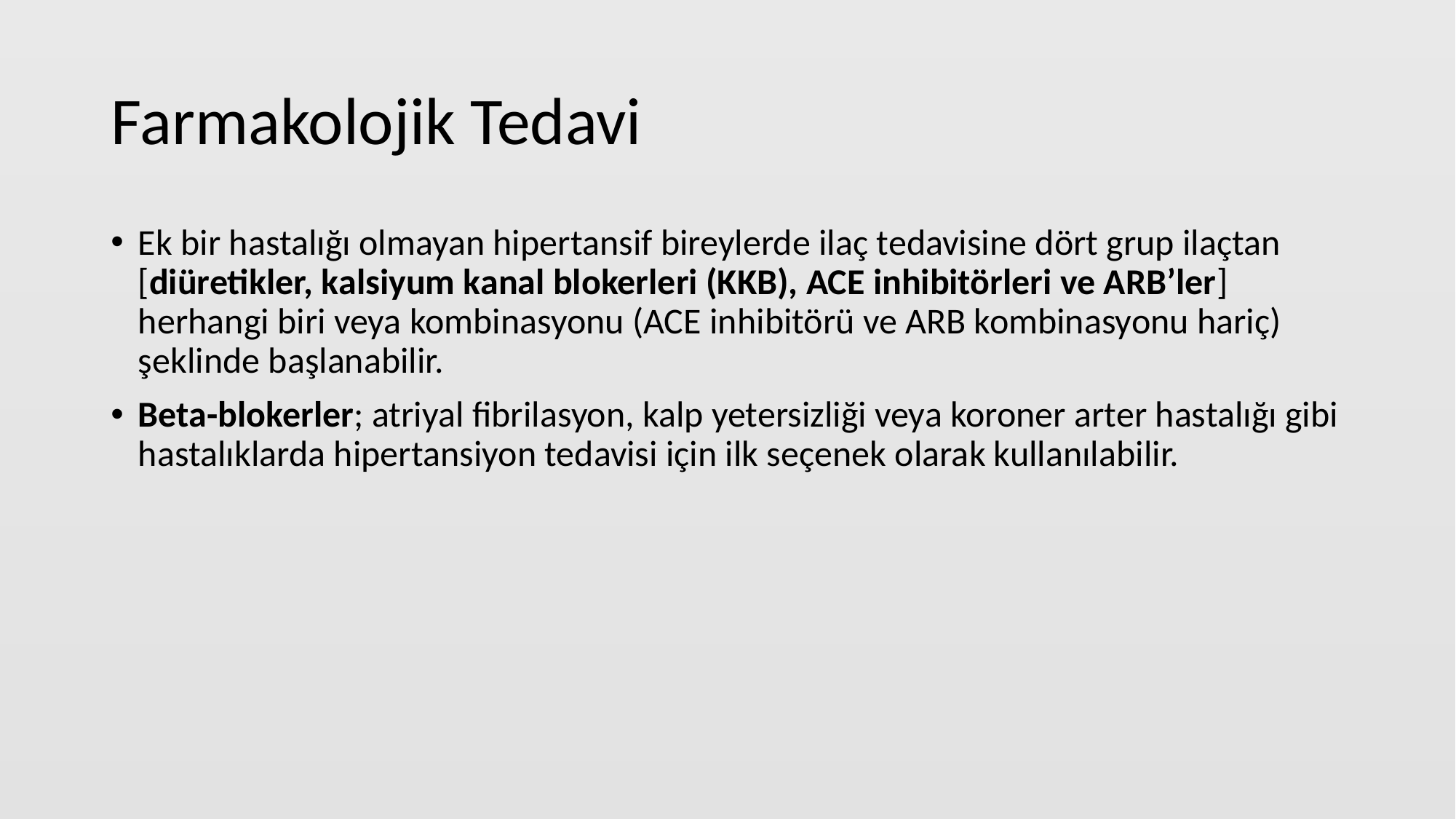

# Farmakolojik Tedavi
Ek bir hastalığı olmayan hipertansif bireylerde ilaç tedavisine dört grup ilaçtan [diüretikler, kalsiyum kanal blokerleri (KKB), ACE inhibitörleri ve ARB’ler] herhangi biri veya kombinasyonu (ACE inhibitörü ve ARB kombinasyonu hariç) şeklinde başlanabilir.
Beta-blokerler; atriyal fibrilasyon, kalp yetersizliği veya koroner arter hastalığı gibi hastalıklarda hipertansiyon tedavisi için ilk seçenek olarak kullanılabilir.